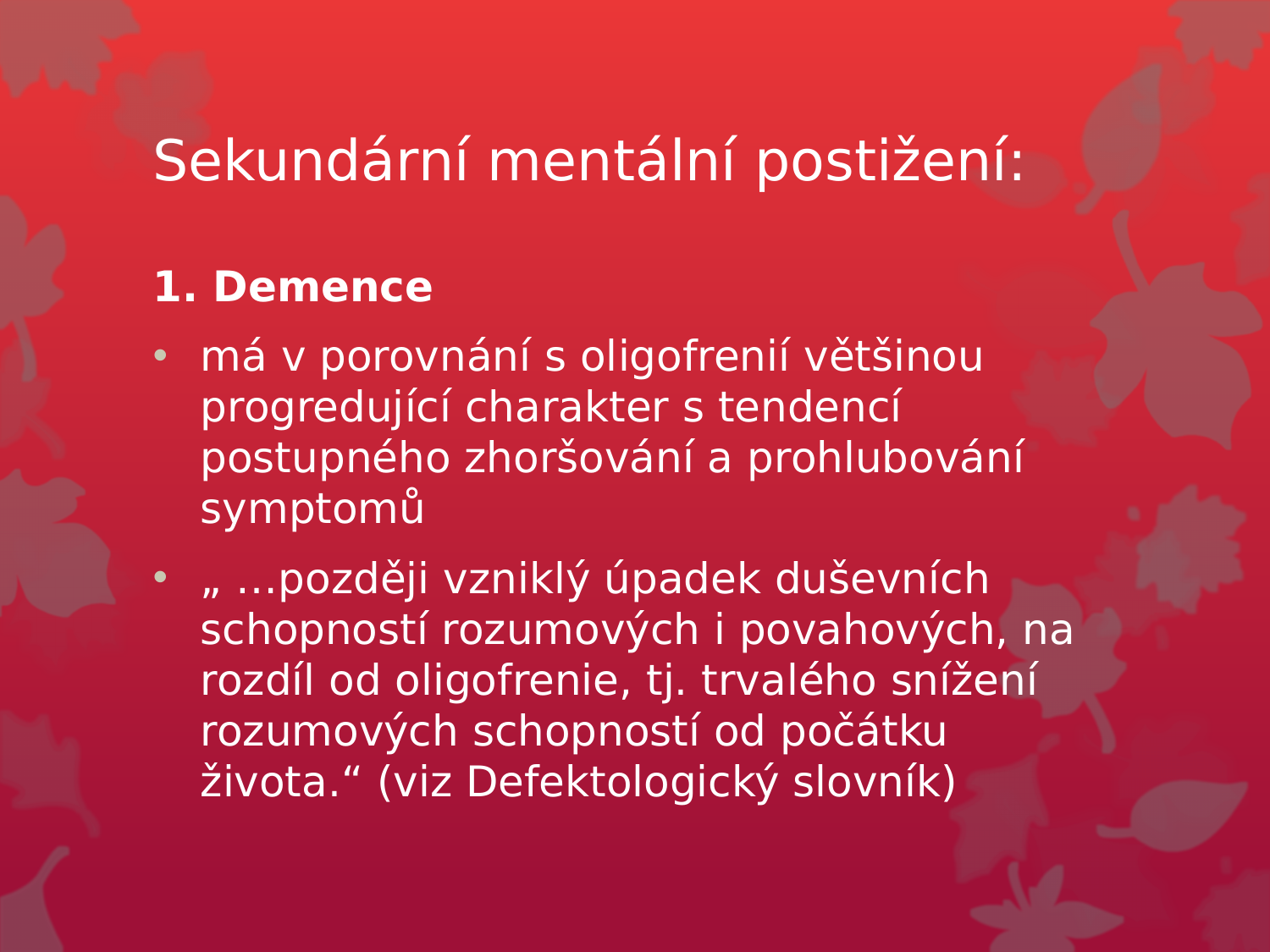

# Sekundární mentální postižení:
1. Demence
má v porovnání s oligofrenií většinou progredující charakter s tendencí postupného zhoršování a prohlubování symptomů
„ …později vzniklý úpadek duševních schopností rozumových i povahových, na rozdíl od oligofrenie, tj. trvalého snížení rozumových schopností od počátku života.“ (viz Defektologický slovník)